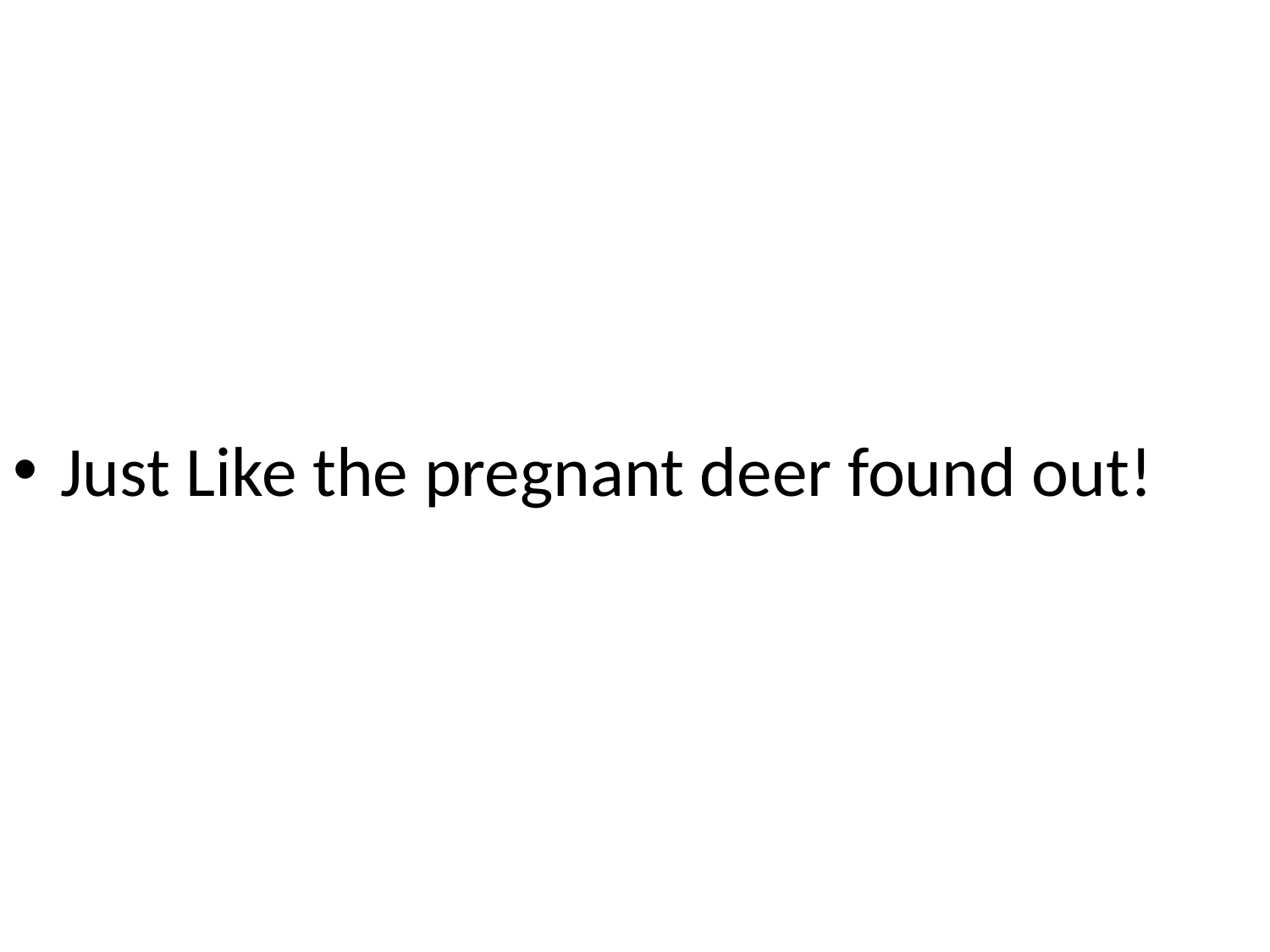

#

Just Like the pregnant deer found out!